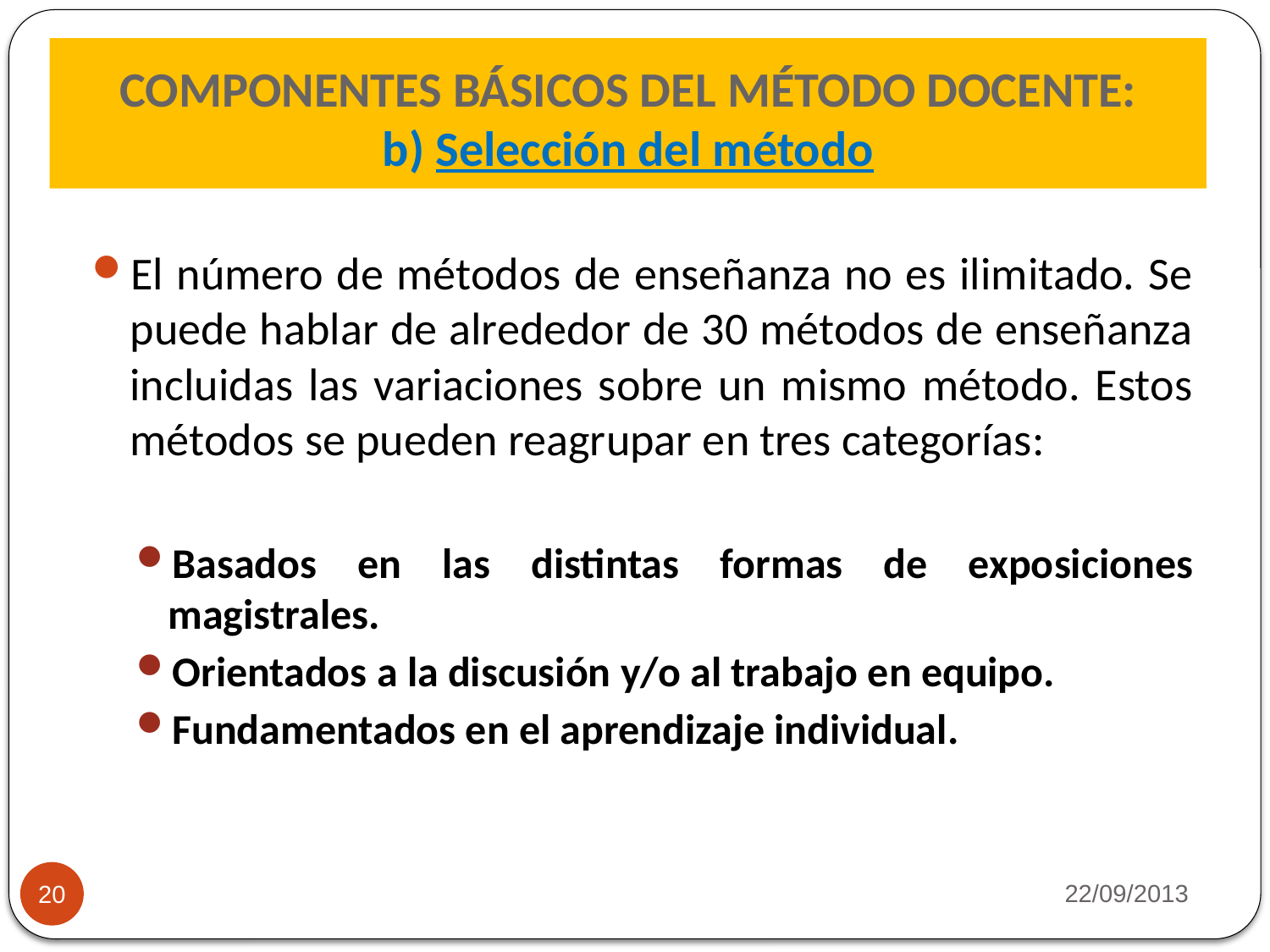

# COMPONENTES BÁSICOS DEL MÉTODO DOCENTE: b) Selección del método
El número de métodos de enseñanza no es ilimitado. Se puede hablar de alrededor de 30 métodos de enseñanza incluidas las variaciones sobre un mismo método. Estos métodos se pueden reagrupar en tres categorías:

Basados en las distintas formas de exposiciones magistrales.
Orientados a la discusión y/o al trabajo en equipo.
Fundamentados en el aprendizaje individual.

22/09/2013
20